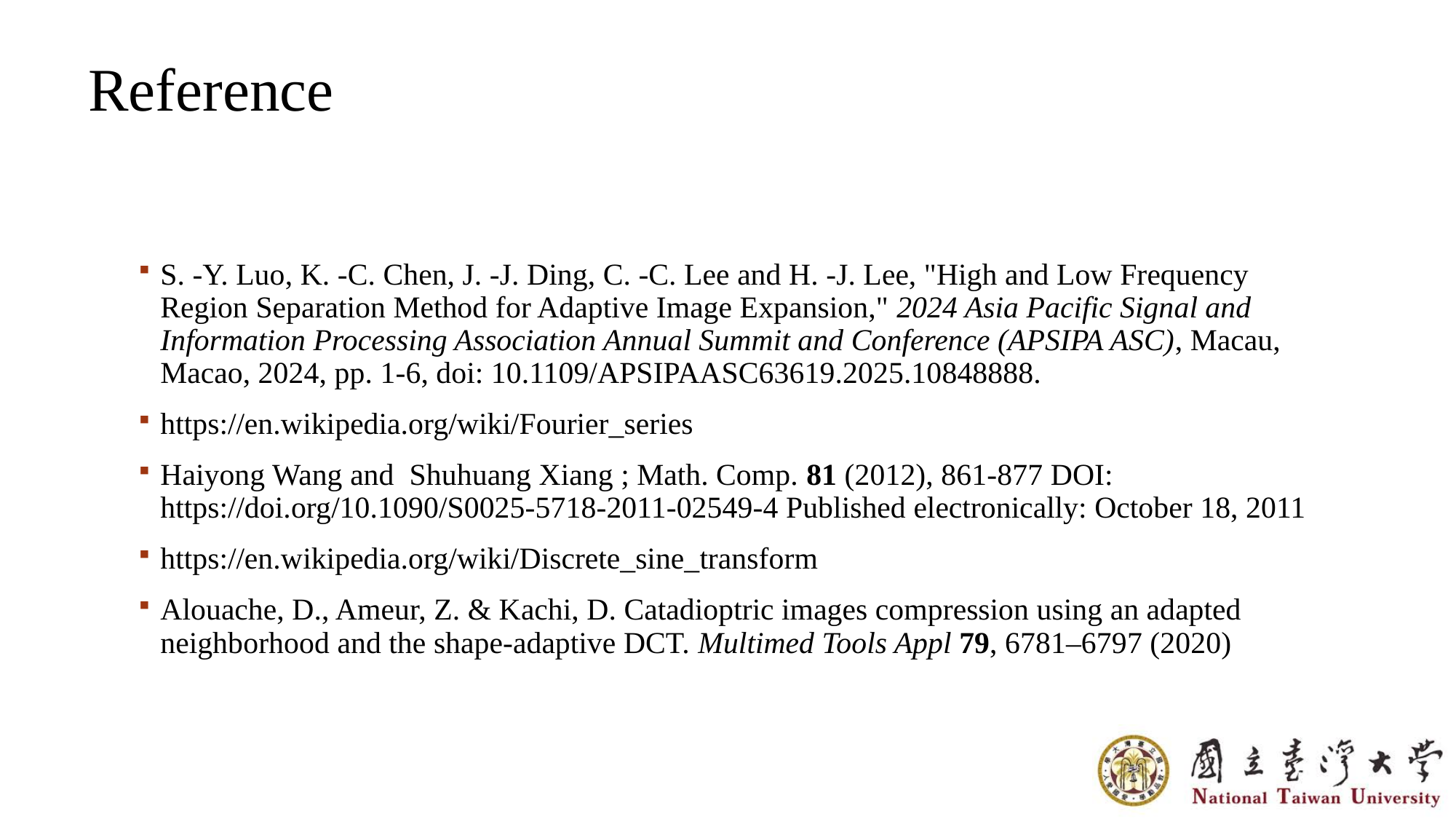

Reference
S. -Y. Luo, K. -C. Chen, J. -J. Ding, C. -C. Lee and H. -J. Lee, "High and Low Frequency Region Separation Method for Adaptive Image Expansion," 2024 Asia Pacific Signal and Information Processing Association Annual Summit and Conference (APSIPA ASC), Macau, Macao, 2024, pp. 1-6, doi: 10.1109/APSIPAASC63619.2025.10848888.
https://en.wikipedia.org/wiki/Fourier_series
Haiyong Wang and  Shuhuang Xiang ; Math. Comp. 81 (2012), 861-877 DOI: https://doi.org/10.1090/S0025-5718-2011-02549-4 Published electronically: October 18, 2011
https://en.wikipedia.org/wiki/Discrete_sine_transform
Alouache, D., Ameur, Z. & Kachi, D. Catadioptric images compression using an adapted neighborhood and the shape-adaptive DCT. Multimed Tools Appl 79, 6781–6797 (2020)